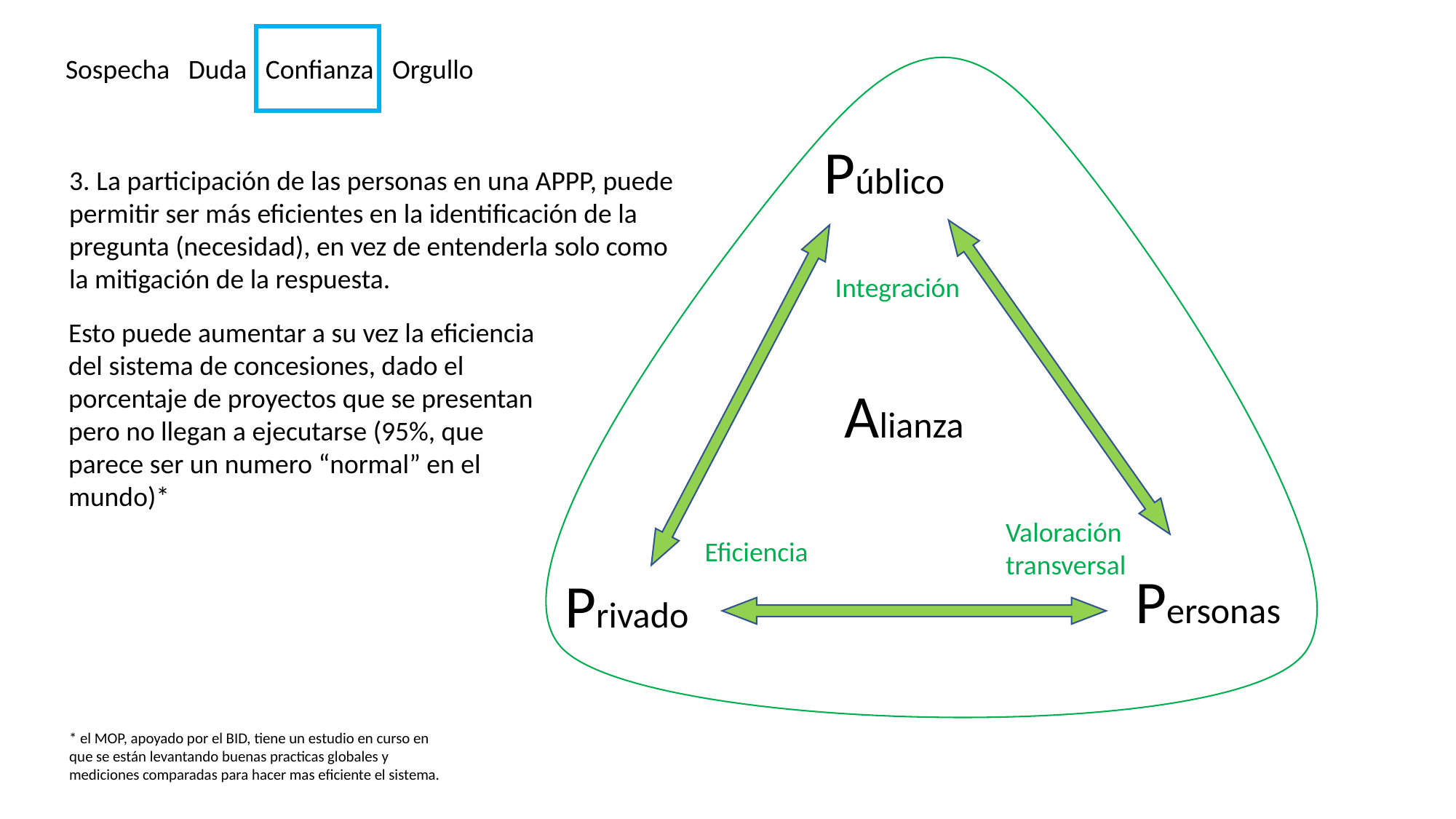

Sospecha   Duda   Confianza   Orgullo

Público
3. La participación de las personas en una APPP, puede permitir ser más eficientes en la identificación de la pregunta (necesidad), en vez de entenderla solo como la mitigación de la respuesta.
Integración
Esto puede aumentar a su vez la eficiencia del sistema de concesiones, dado el porcentaje de proyectos que se presentan pero no llegan a ejecutarse (95%, que parece ser un numero “normal” en el mundo)*

Alianza

Valoración
transversal
Eficiencia
Personas
Privado

* el MOP, apoyado por el BID, tiene un estudio en curso en que se están levantando buenas practicas globales y mediciones comparadas para hacer mas eficiente el sistema.